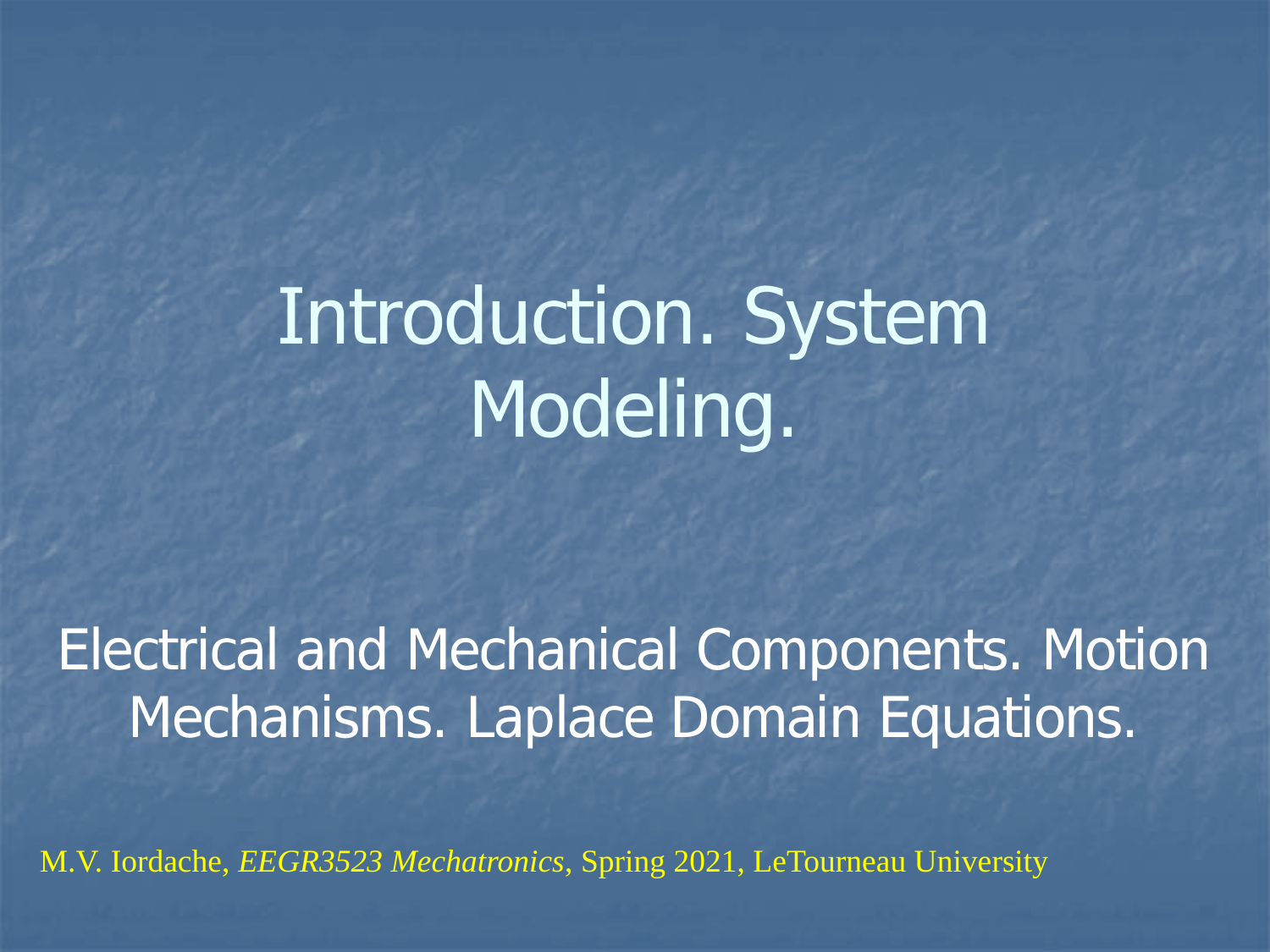

# Introduction. System Modeling.
Electrical and Mechanical Components. Motion Mechanisms. Laplace Domain Equations.
M.V. Iordache, EEGR3523 Mechatronics, Spring 2021, LeTourneau University